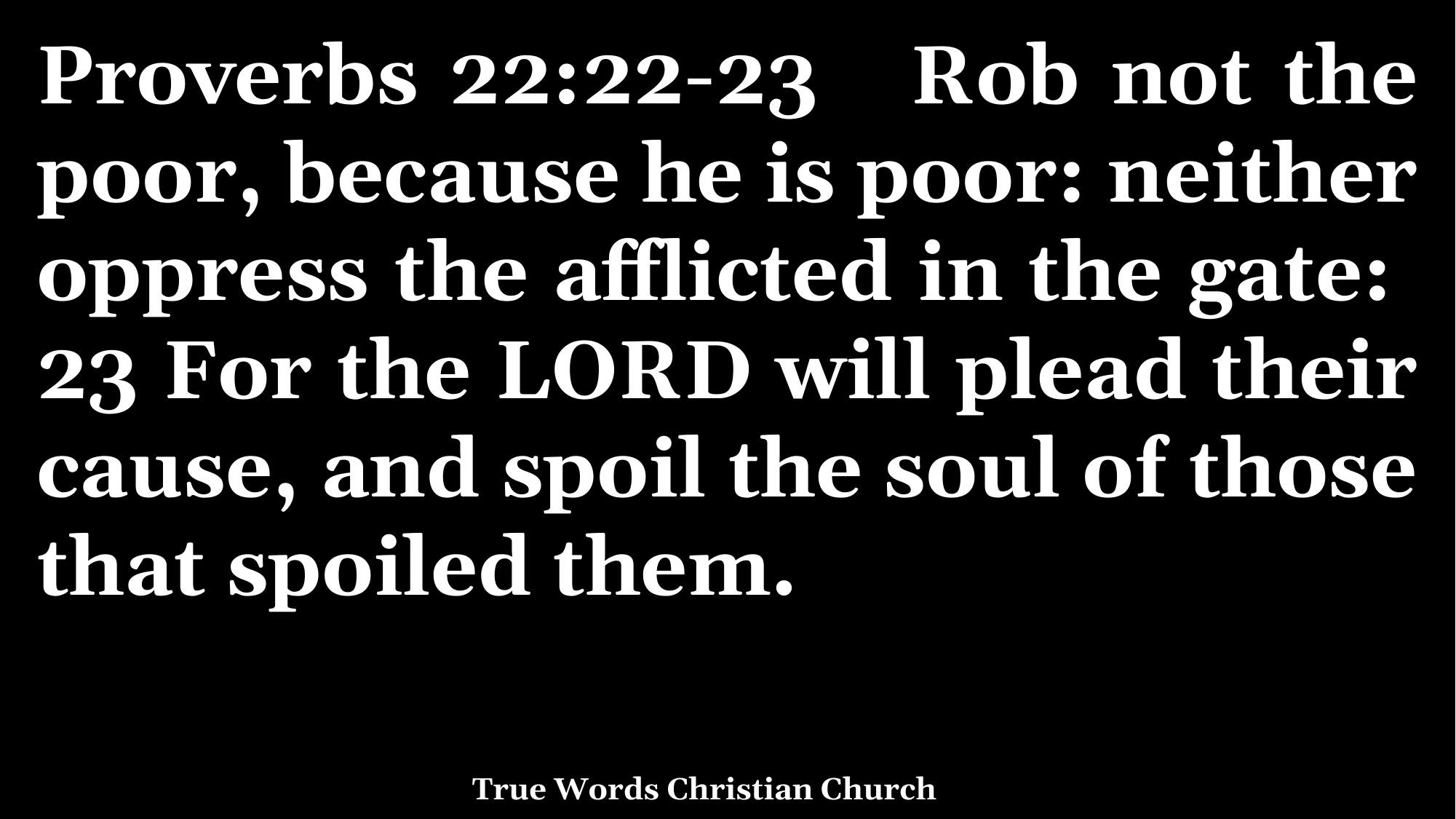

Proverbs 22:22-23   Rob not the poor, because he is poor: neither oppress the afflicted in the gate:  23 For the LORD will plead their cause, and spoil the soul of those that spoiled them.
True Words Christian Church